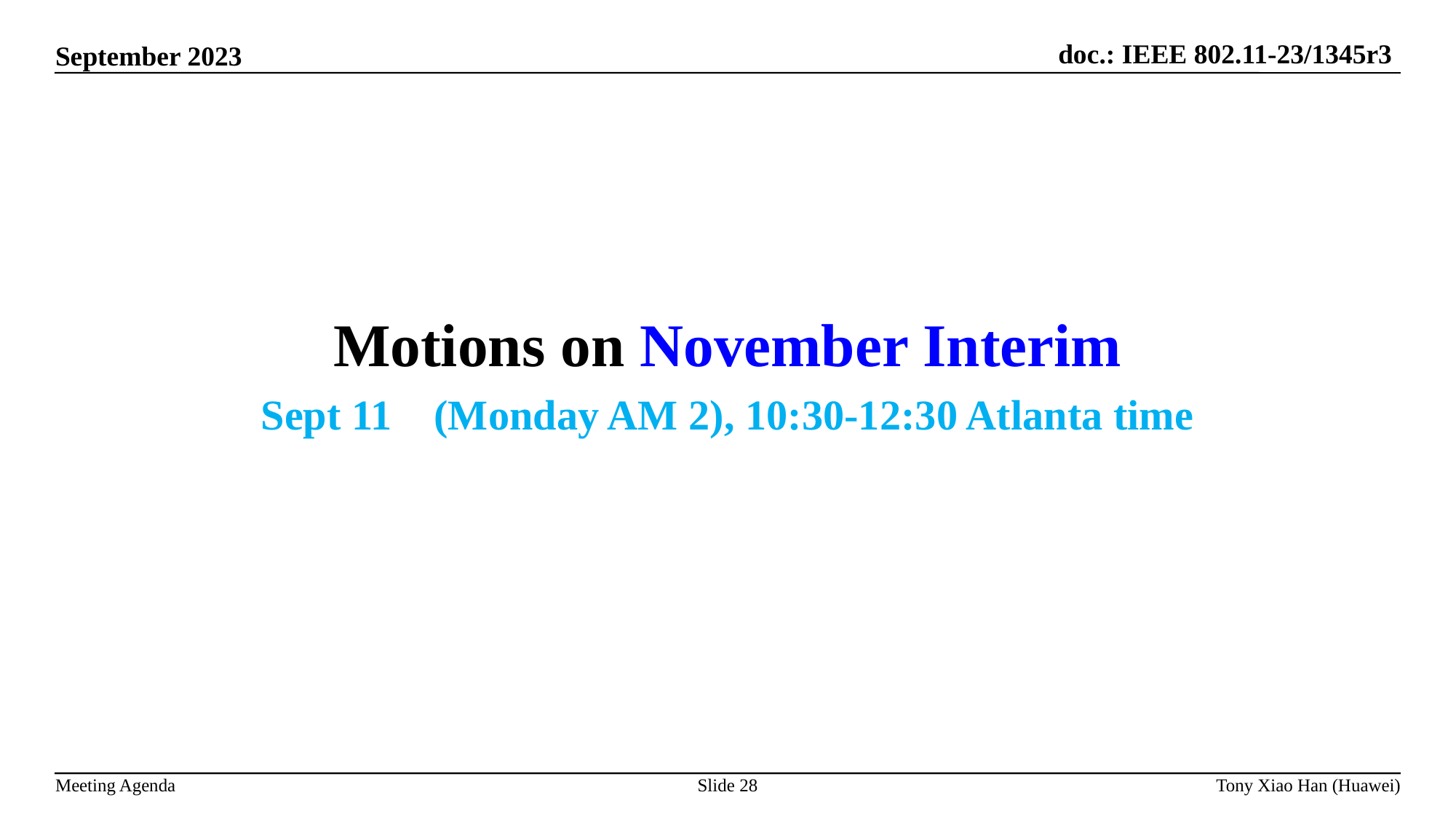

Motions on November Interim
Sept 11    (Monday AM 2), 10:30-12:30 Atlanta time